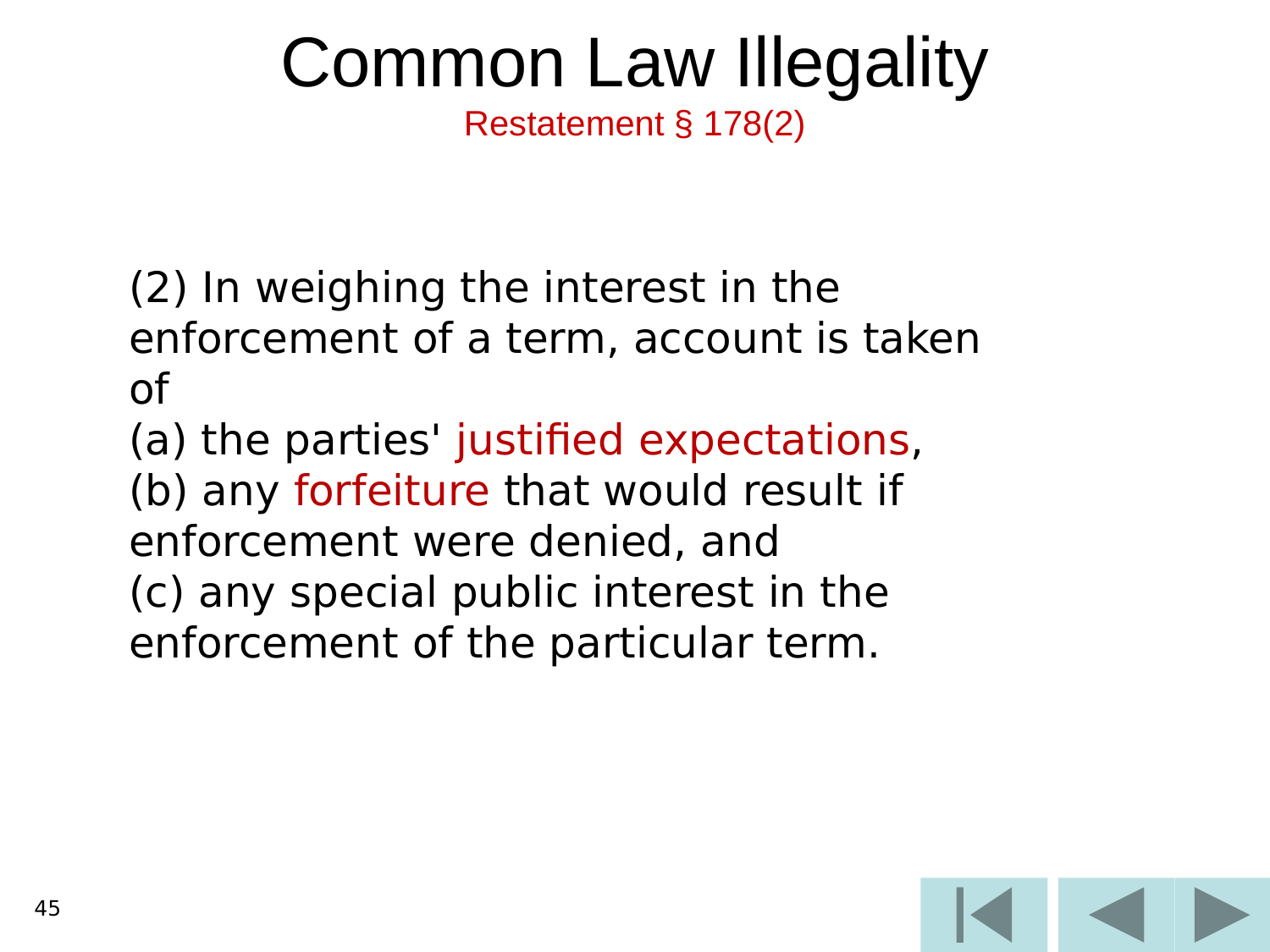

# Common Law Illegality Restatement § 178(2)

(2) In weighing the interest in the enforcement of a term, account is taken of
(a) the parties' justified expectations,
(b) any forfeiture that would result if enforcement were denied, and
(c) any special public interest in the enforcement of the particular term.
45